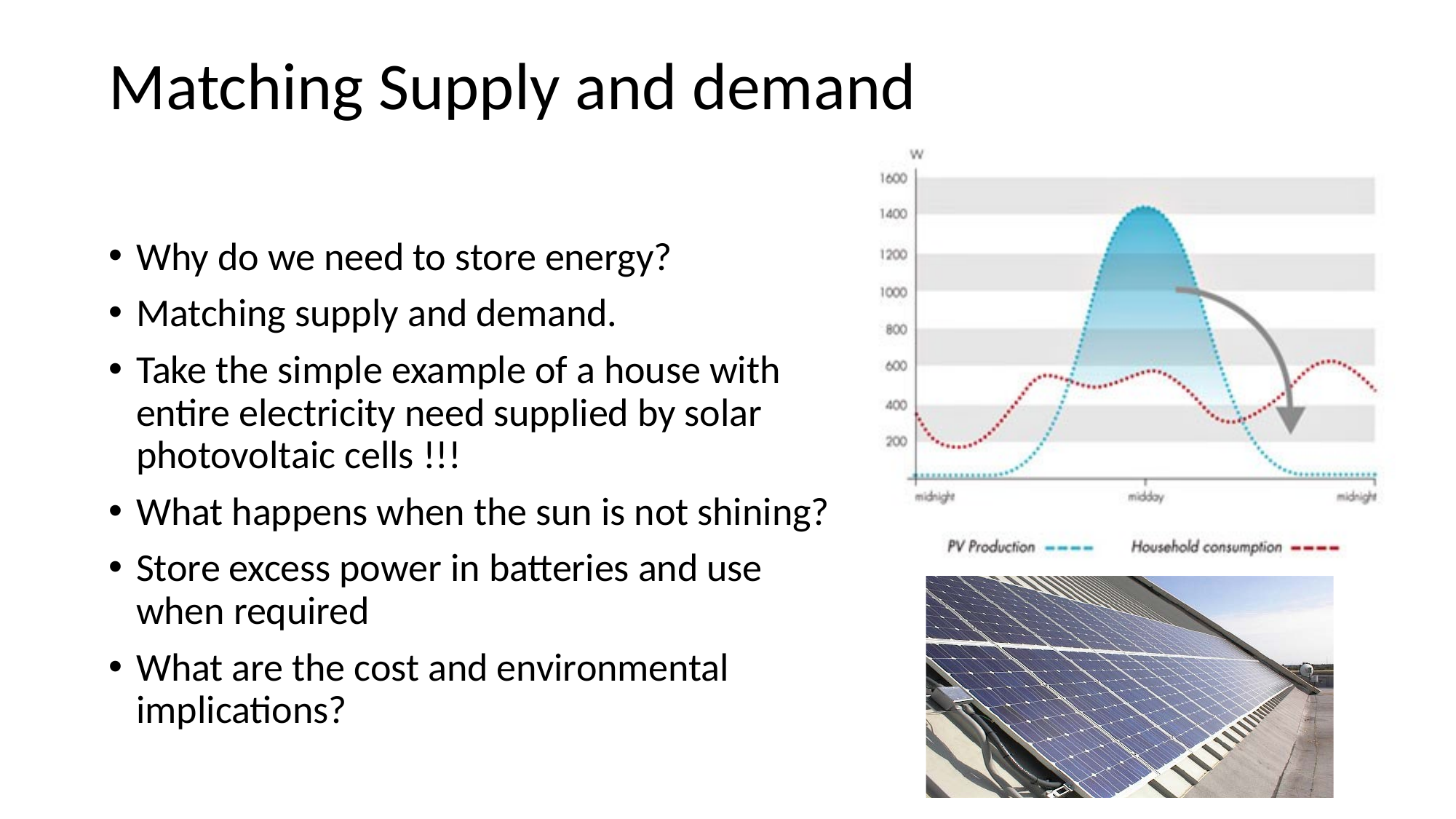

# Matching Supply and demand

Why do we need to store energy?
Matching supply and demand.
Take the simple example of a house with entire electricity need supplied by solar photovoltaic cells !!!
What happens when the sun is not shining?
Store excess power in batteries and use when required
What are the cost and environmental implications?